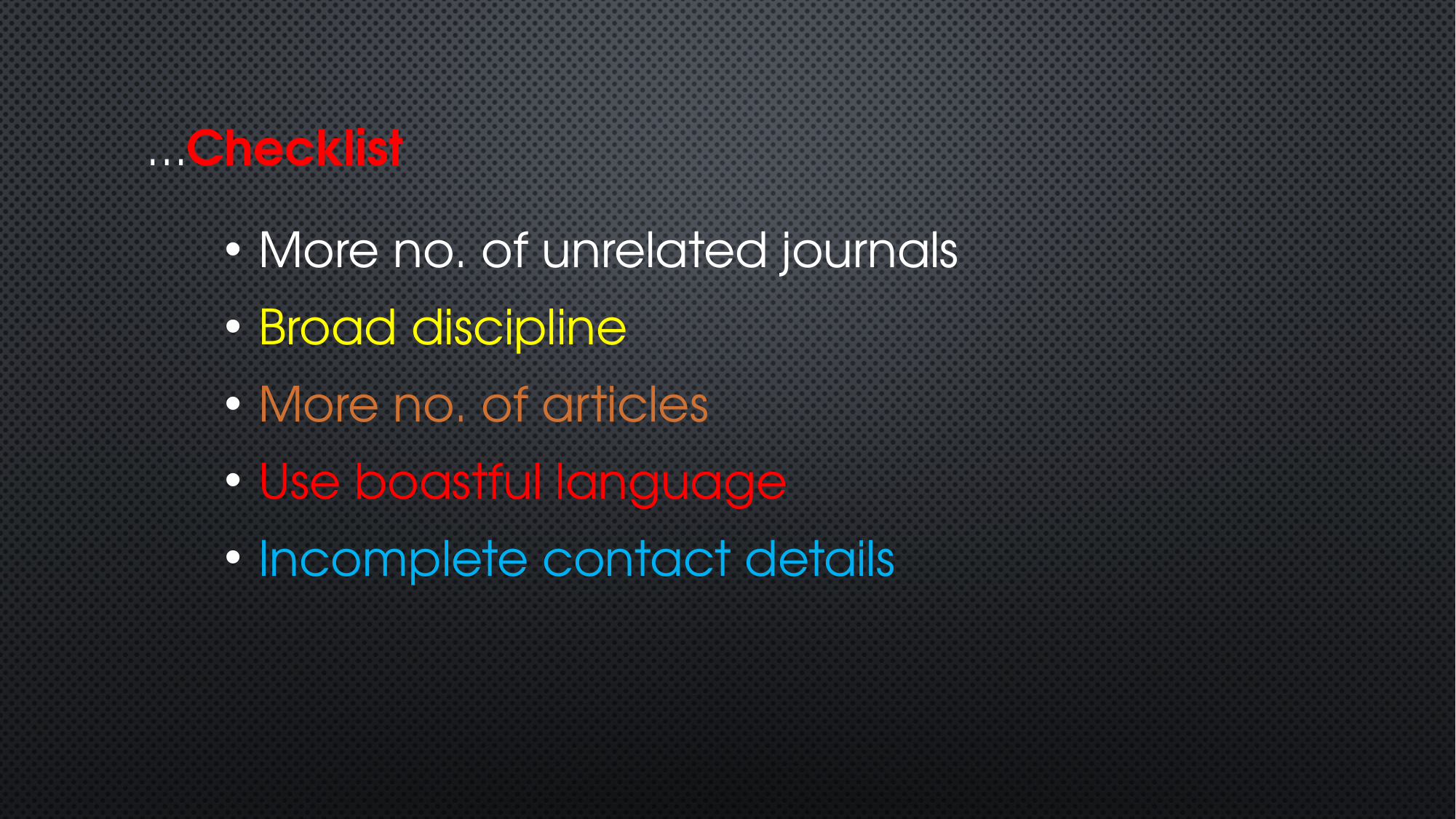

# …Checklist
More no. of unrelated journals
Broad discipline
More no. of articles
Use boastful language
Incomplete contact details